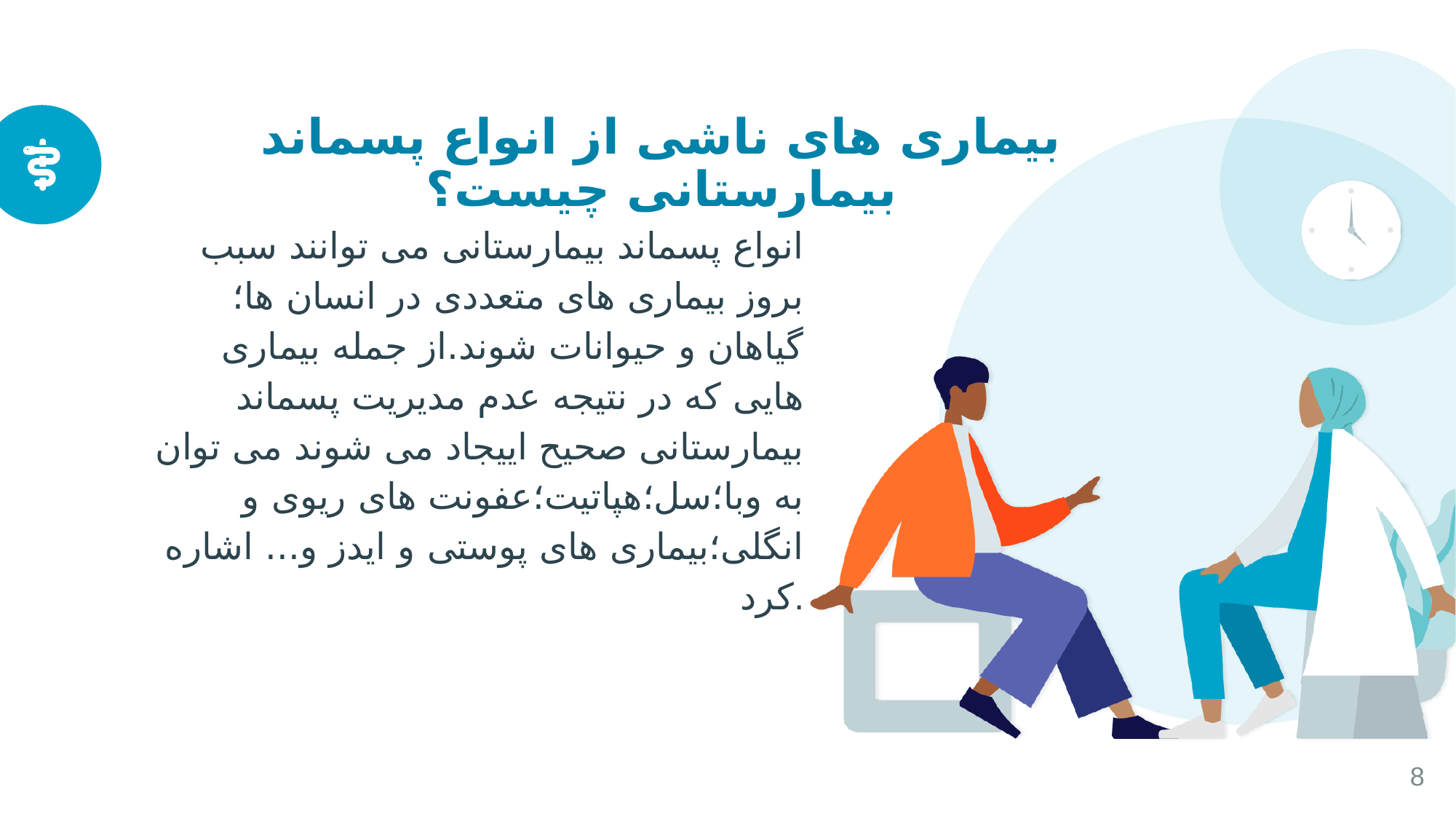

# بیماری های ناشی از انواع پسماند بیمارستانی چیست؟
انواع پسماند بیمارستانی می توانند سبب بروز بیماری های متعددی در انسان ها؛گیاهان و حیوانات شوند.از جمله بیماری هایی که در نتیجه عدم مدیریت پسماند بیمارستانی صحیح اییجاد می شوند می توان به وبا؛سل؛هپاتیت؛عفونت های ریوی و انگلی؛بیماری های پوستی و ایدز و... اشاره کرد.
8